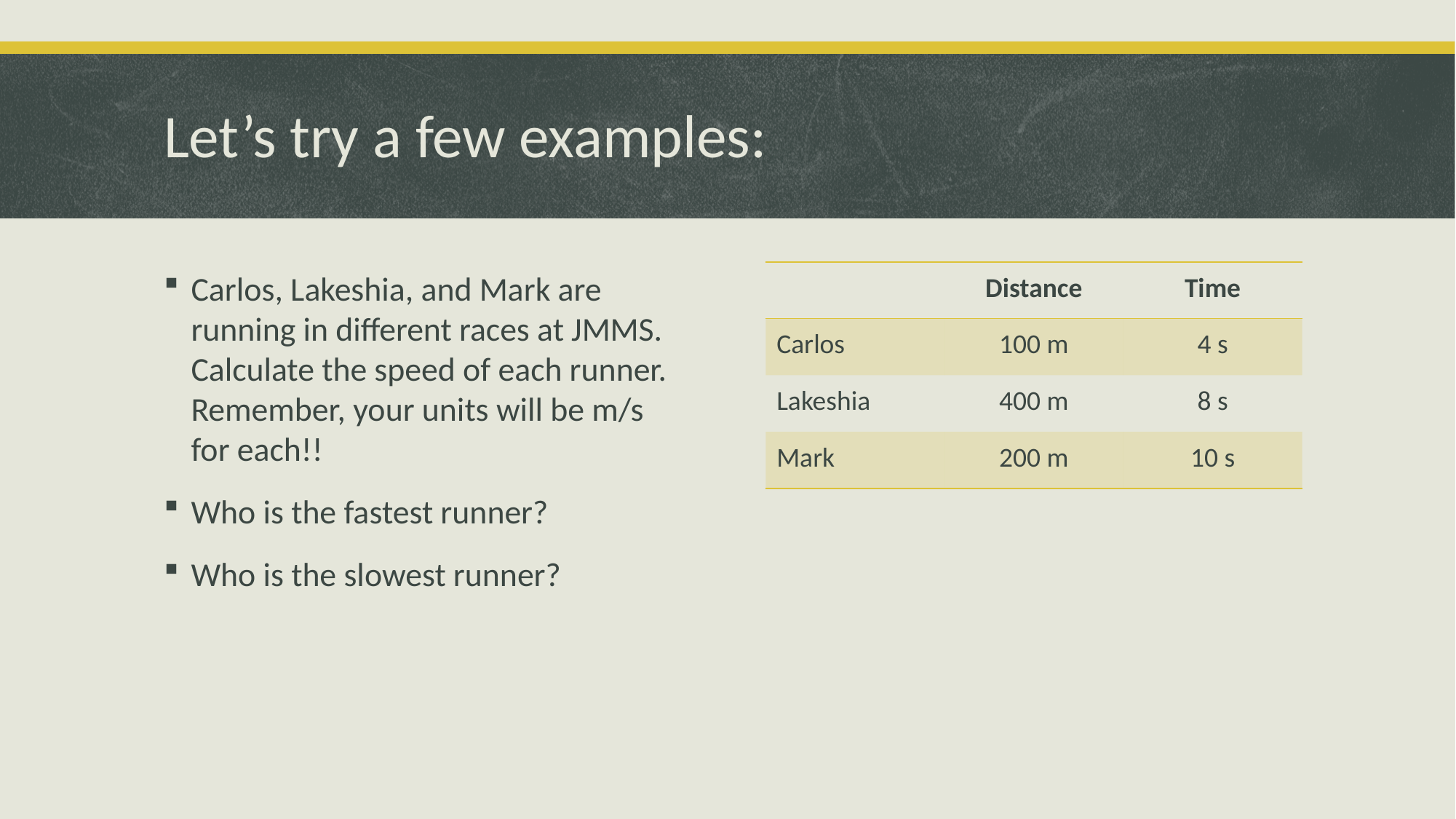

# Let’s try a few examples:
|  | Distance | Time |
| --- | --- | --- |
| Carlos | 100 m | 4 s |
| Lakeshia | 400 m | 8 s |
| Mark | 200 m | 10 s |
Carlos, Lakeshia, and Mark are running in different races at JMMS.  Calculate the speed of each runner.  Remember, your units will be m/s for each!!
Who is the fastest runner?
Who is the slowest runner?